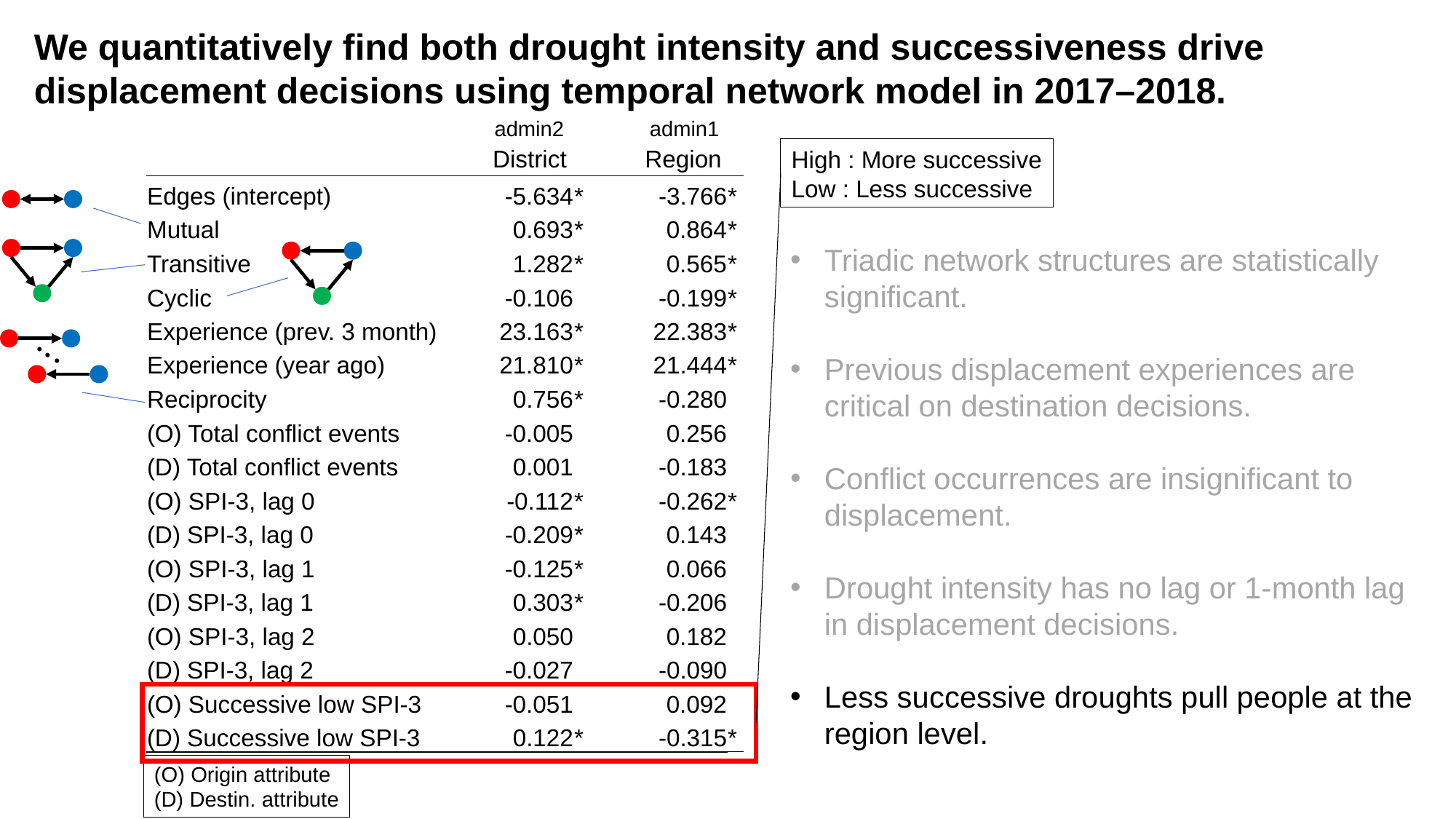

We quantitatively find both drought intensity and successiveness drive
displacement decisions using temporal network model in 2017–2018.
admin2
admin1
High : More successive
Low : Less successive
|  | District |  | Region |  |
| --- | --- | --- | --- | --- |
| Edges (intercept) | -5.634 | \* | -3.766 | \* |
| Mutual | 0.693 | \* | 0.864 | \* |
| Transitive | 1.282 | \* | 0.565 | \* |
| Cyclic | -0.106 |  | -0.199 | \* |
| Experience (prev. 3 month) | 23.163 | \* | 22.383 | \* |
| Experience (year ago) | 21.810 | \* | 21.444 | \* |
| Reciprocity | 0.756 | \* | -0.280 |  |
| (O) Total conflict events | -0.005 |  | 0.256 |  |
| (D) Total conflict events | 0.001 |  | -0.183 |  |
| (O) SPI-3, lag 0 | -0.112 | \* | -0.262 | \* |
| (D) SPI-3, lag 0 | -0.209 | \* | 0.143 |  |
| (O) SPI-3, lag 1 | -0.125 | \* | 0.066 |  |
| (D) SPI-3, lag 1 | 0.303 | \* | -0.206 |  |
| (O) SPI-3, lag 2 | 0.050 |  | 0.182 |  |
| (D) SPI-3, lag 2 | -0.027 |  | -0.090 |  |
| (O) Successive low SPI-3 | -0.051 |  | 0.092 |  |
| (D) Successive low SPI-3 | 0.122 | \* | -0.315 | \* |

Triadic network structures are statistically
significant.

Previous displacement experiences are
critical on destination decisions.

Conflict occurrences are insignificant to
displacement.

Drought intensity has no lag or 1-month lag
in displacement decisions.

Less successive droughts pull people at the
region level.

(O) Origin attribute
(D) Destin. attribute